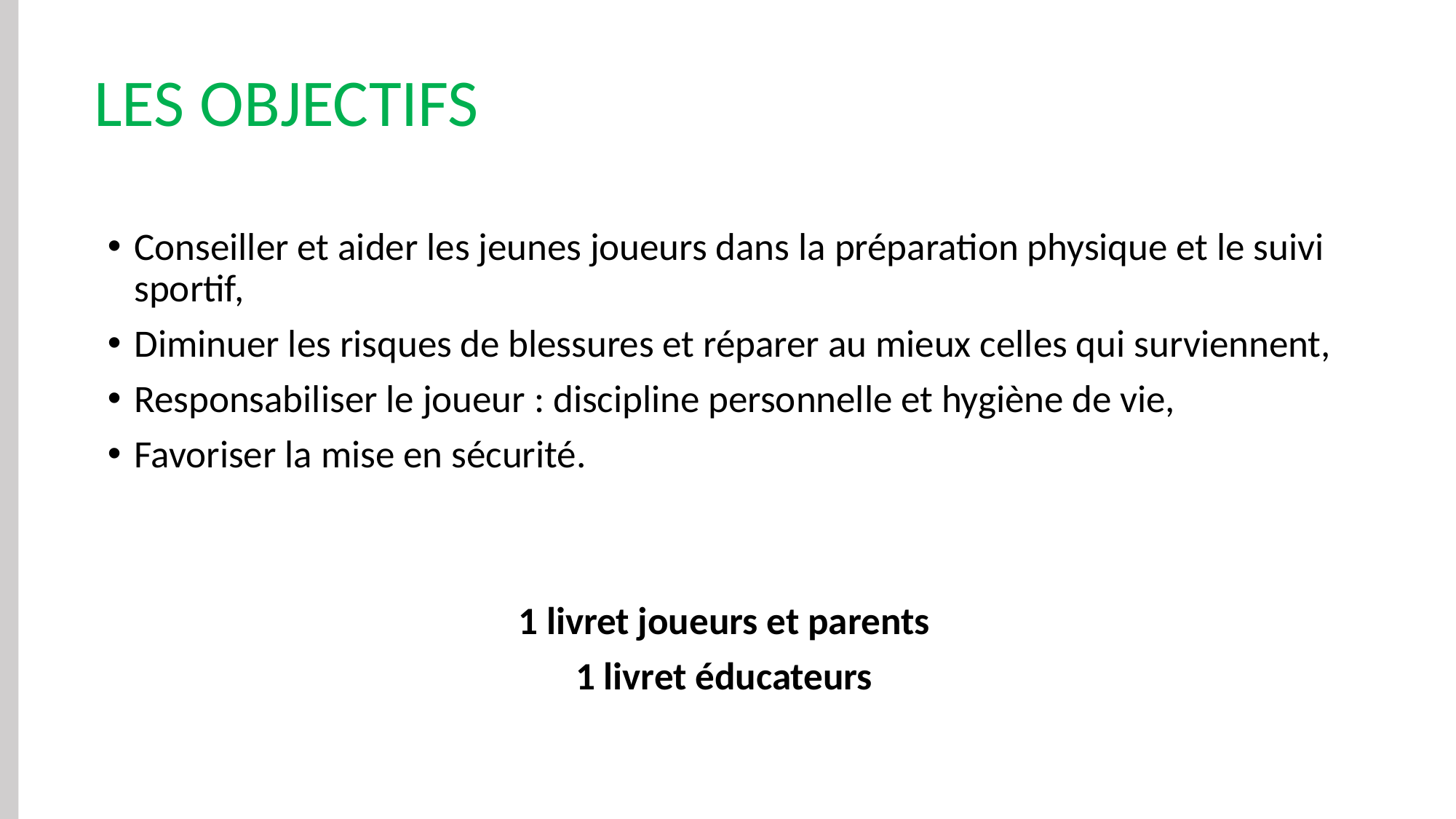

# LES OBJECTIFS
Conseiller et aider les jeunes joueurs dans la préparation physique et le suivi sportif,
Diminuer les risques de blessures et réparer au mieux celles qui surviennent,
Responsabiliser le joueur : discipline personnelle et hygiène de vie,
Favoriser la mise en sécurité.

1 livret joueurs et parents
1 livret éducateurs